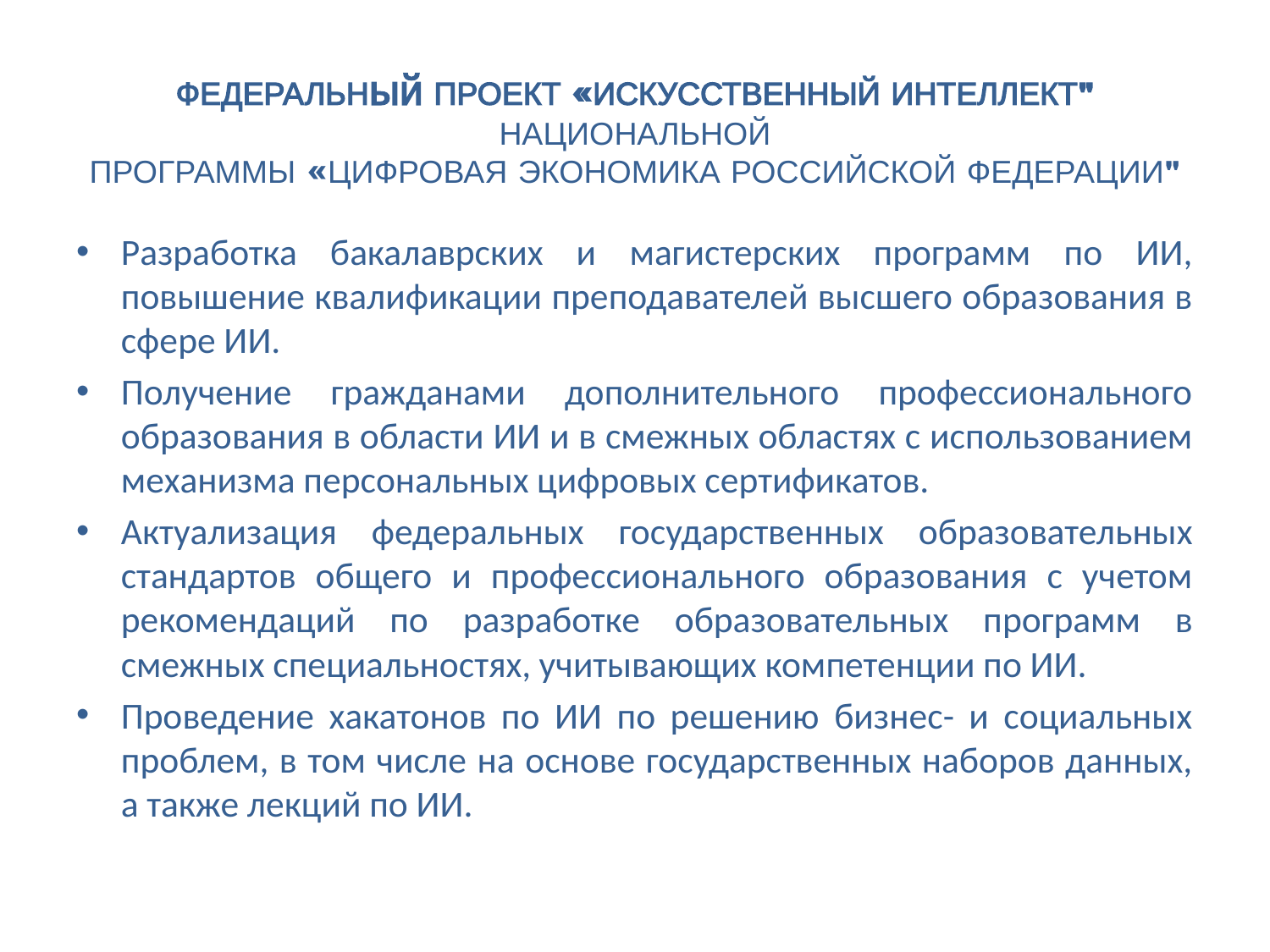

# ФЕДЕРАЛЬНый ПРОЕКТ «ИСКУССТВЕННЫЙ ИНТЕЛЛЕКТ" НАЦИОНАЛЬНОЙ ПРОГРАММЫ «ЦИФРОВАЯ ЭКОНОМИКА РОССИЙСКОЙ ФЕДЕРАЦИИ"
Разработка бакалаврских и магистерских программ по ИИ, повышение квалификации преподавателей высшего образования в сфере ИИ.
Получение гражданами дополнительного профессионального образования в области ИИ и в смежных областях с использованием механизма персональных цифровых сертификатов.
Актуализация федеральных государственных образовательных стандартов общего и профессионального образования с учетом рекомендаций по разработке образовательных программ в смежных специальностях, учитывающих компетенции по ИИ.
Проведение хакатонов по ИИ по решению бизнес- и социальных проблем, в том числе на основе государственных наборов данных, а также лекций по ИИ.